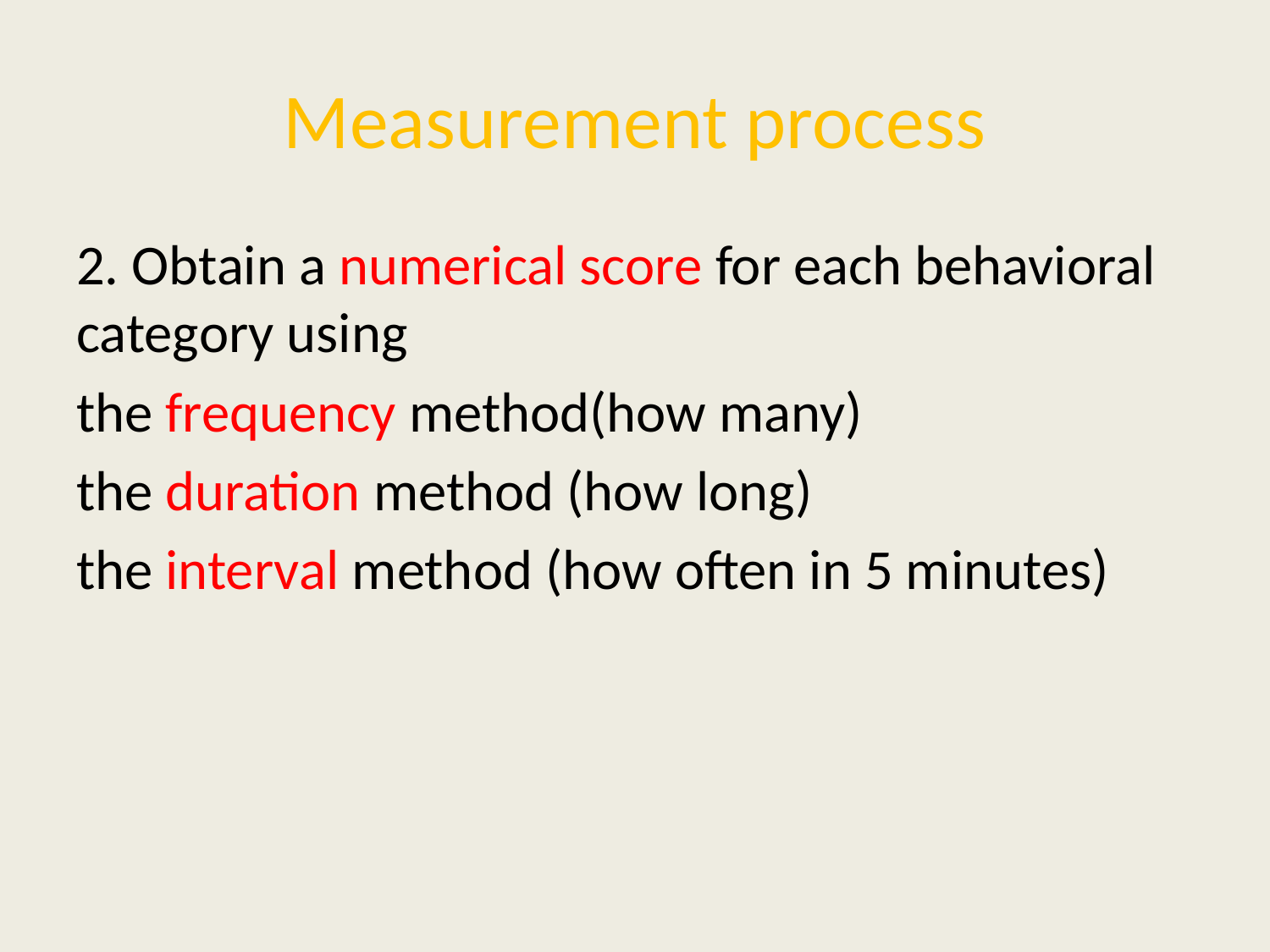

# Measurement process
2. Obtain a numerical score for each behavioral category using
the frequency method(how many)
the duration method (how long)
the interval method (how often in 5 minutes)